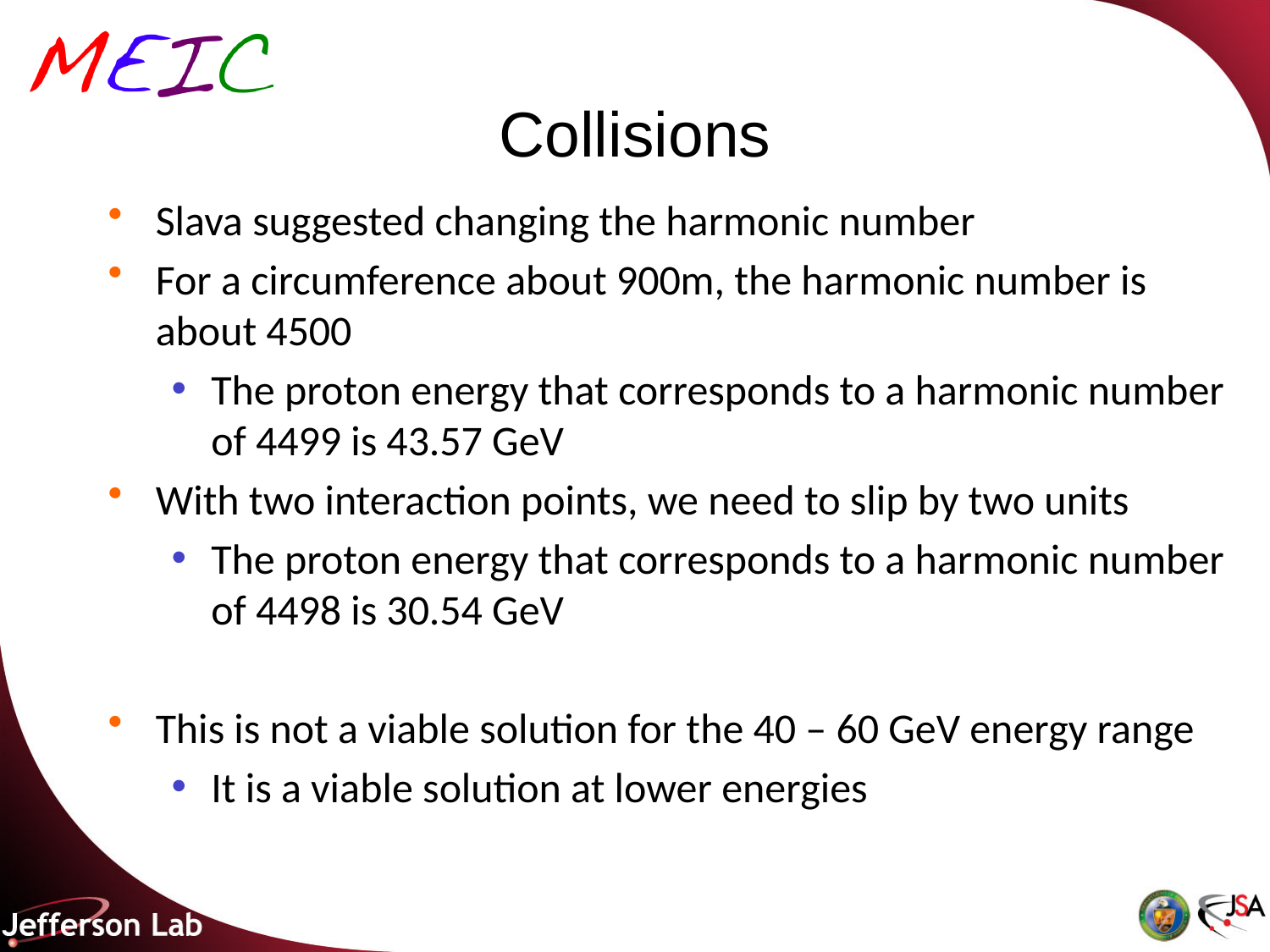

# Collisions
Slava suggested changing the harmonic number
For a circumference about 900m, the harmonic number is about 4500
The proton energy that corresponds to a harmonic number of 4499 is 43.57 GeV
With two interaction points, we need to slip by two units
The proton energy that corresponds to a harmonic number of 4498 is 30.54 GeV

This is not a viable solution for the 40 – 60 GeV energy range
It is a viable solution at lower energies